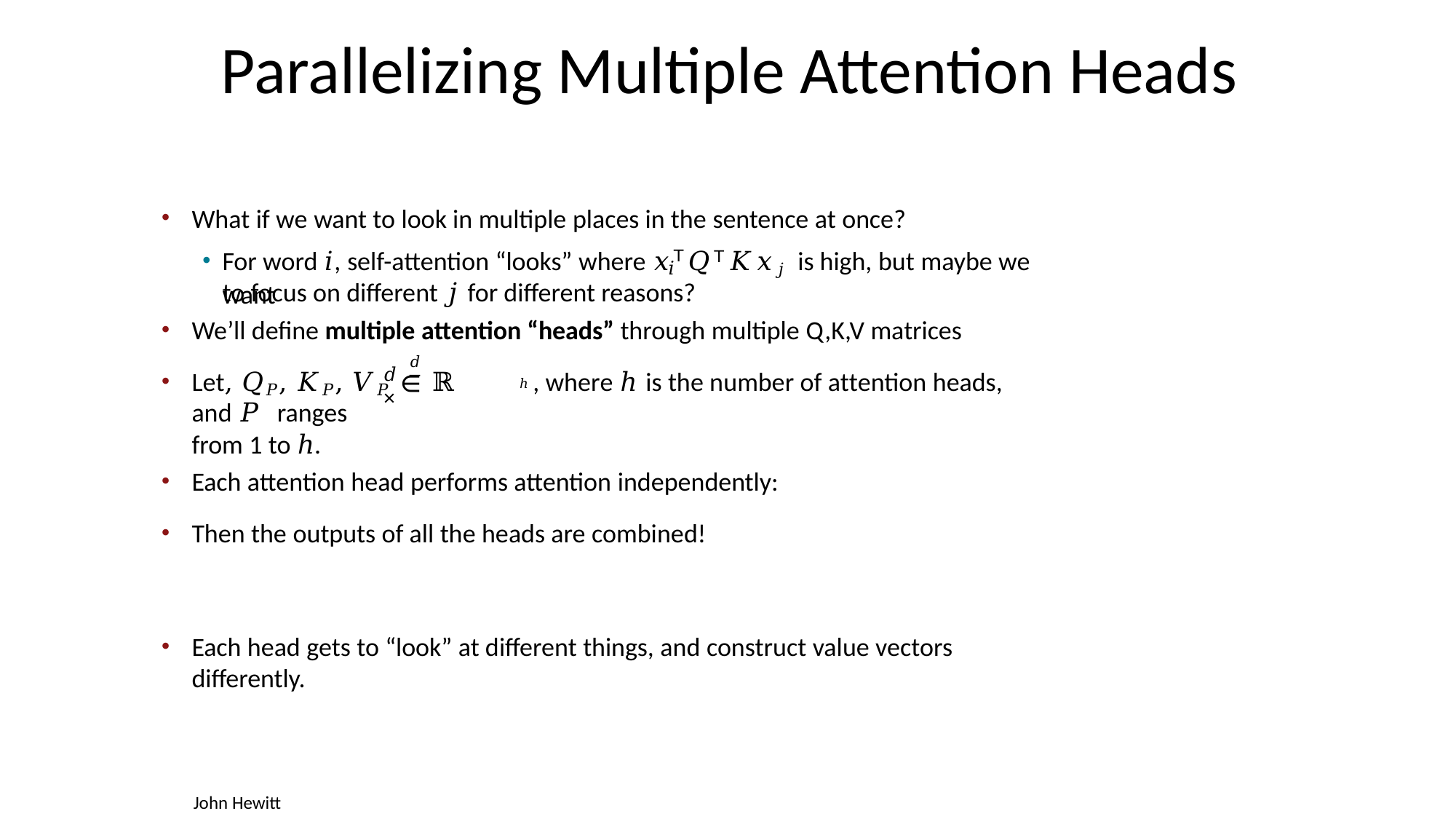

# Parallelizing Multiple Attention Heads
What if we want to look in multiple places in the sentence at once?
For word 𝑖, self-attention “looks” where 𝑥𝖳𝑄𝖳𝐾𝑥𝑗 is high, but maybe we want
𝑖
to focus on different 𝑗 for different reasons?
We’ll define multiple attention “heads” through multiple Q,K,V matrices
𝑑
Let, 𝑄𝑃, 𝐾𝑃, 𝑉𝑃  ∈ ℝ	ℎ, where ℎ is the number of attention heads, and 𝑃  ranges
from 1 to ℎ.
Each attention head performs attention independently:
𝑑×

Then the outputs of all the heads are combined!
Each head gets to “look” at different things, and construct value vectors
differently.
John Hewitt